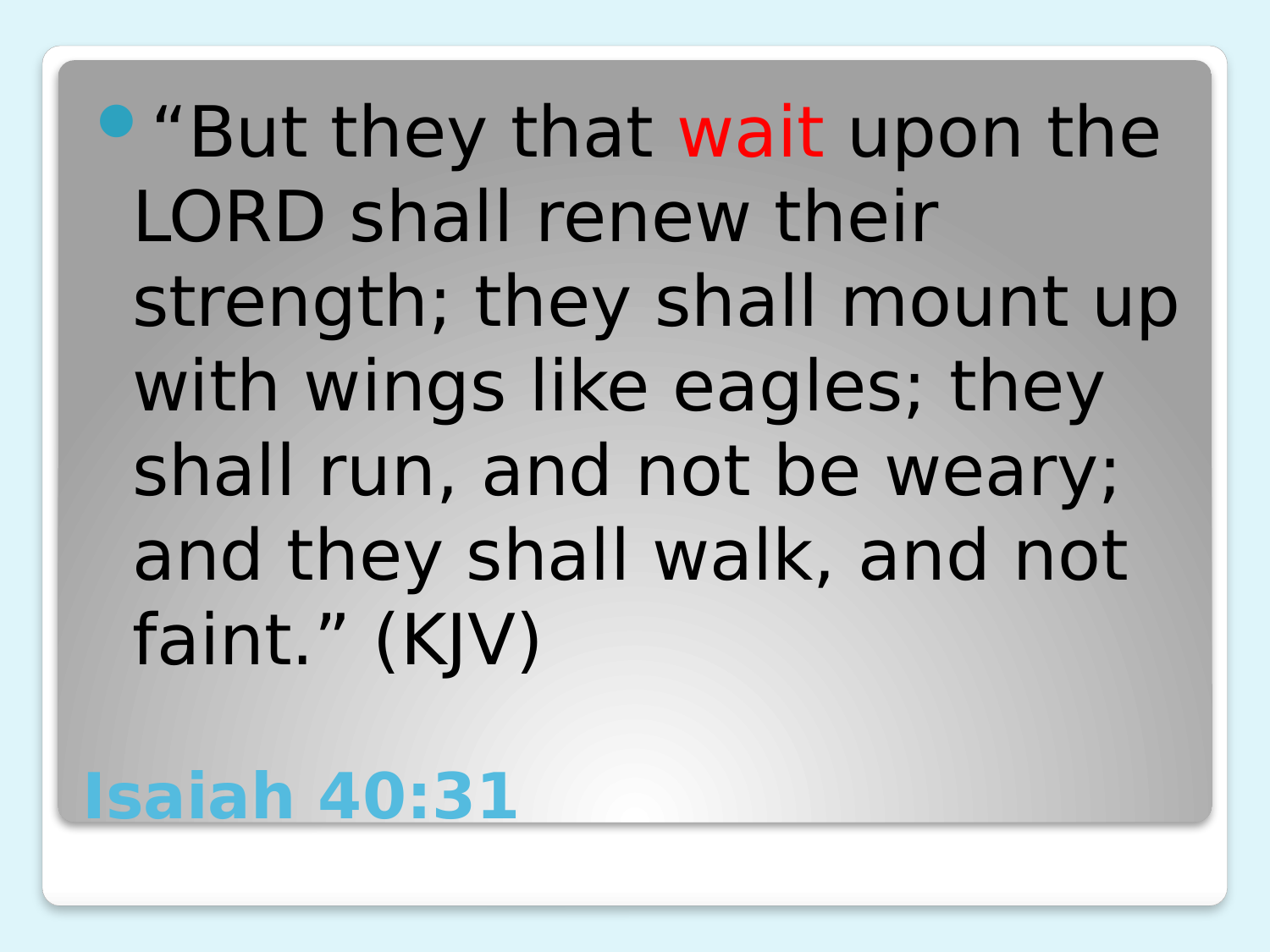

“But they that wait upon the LORD shall renew their strength; they shall mount up with wings like eagles; they shall run, and not be weary; and they shall walk, and not faint.” (KJV)
# Isaiah 40:31